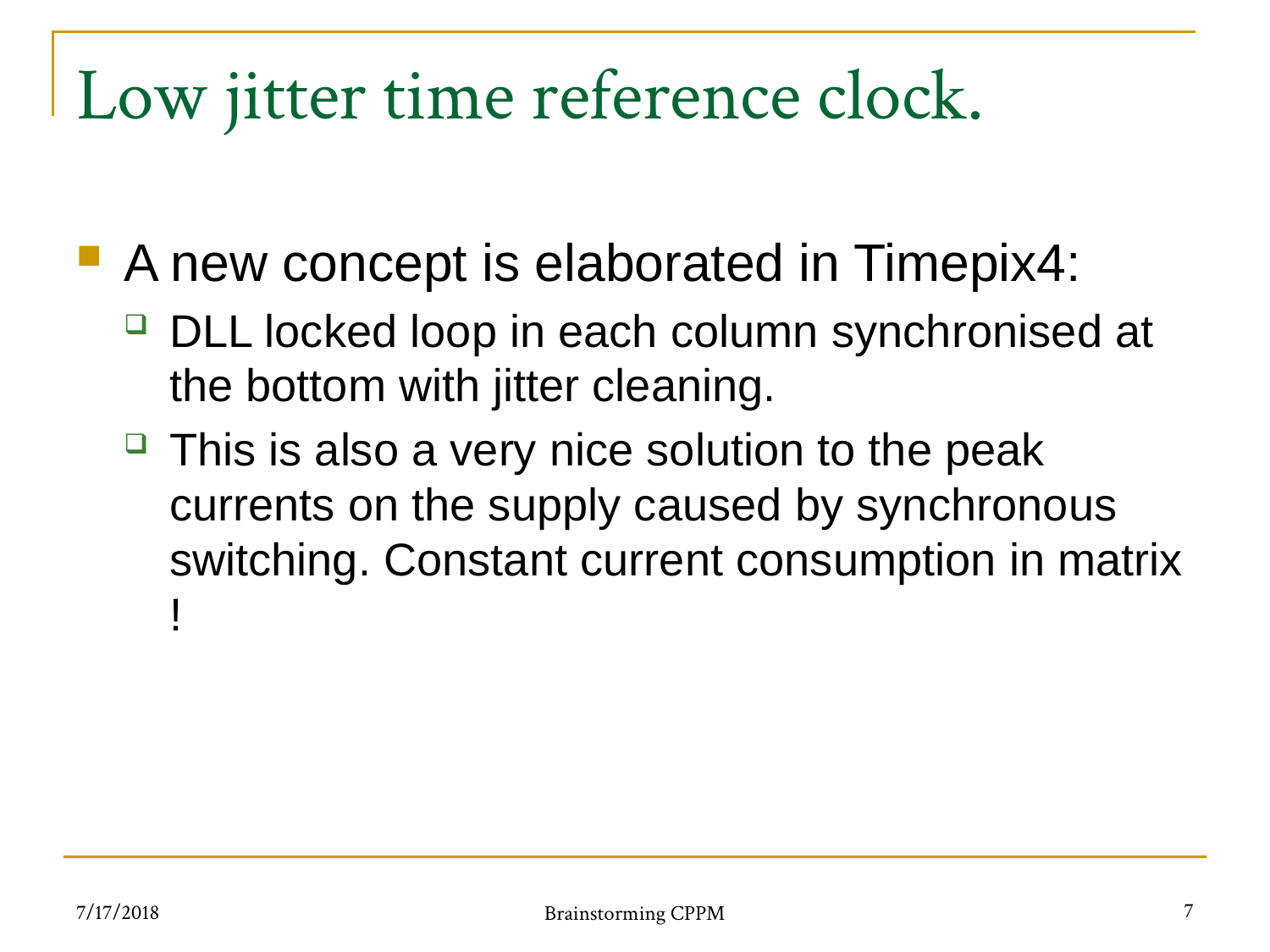

# Low jitter time reference clock.
A new concept is elaborated in Timepix4:
DLL locked loop in each column synchronised at the bottom with jitter cleaning.
This is also a very nice solution to the peak currents on the supply caused by synchronous switching. Constant current consumption in matrix !
7/17/2018
7
Brainstorming CPPM